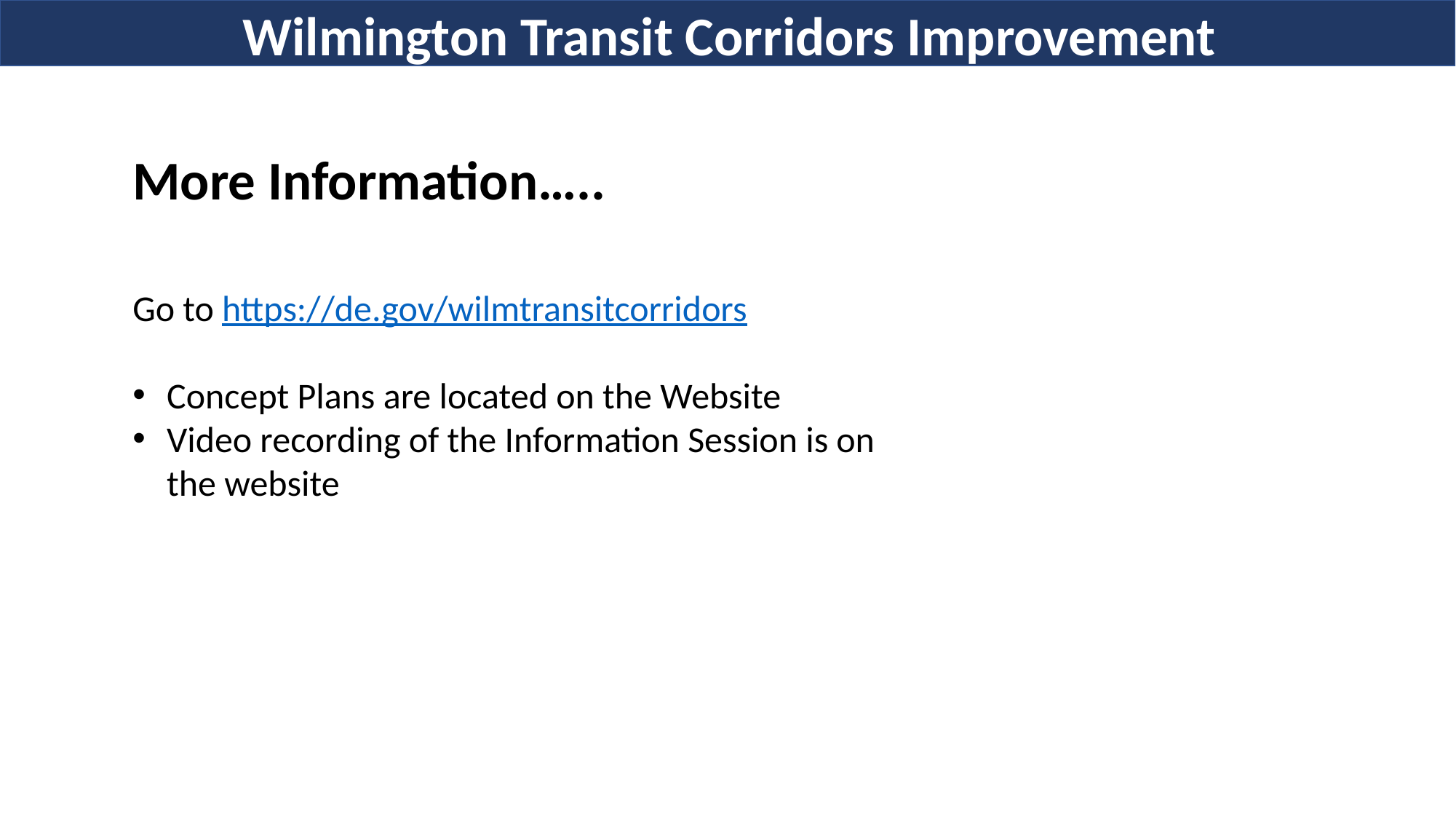

More Information…..
Go to https://de.gov/wilmtransitcorridors

Concept Plans are located on the Website
Video recording of the Information Session is on the website